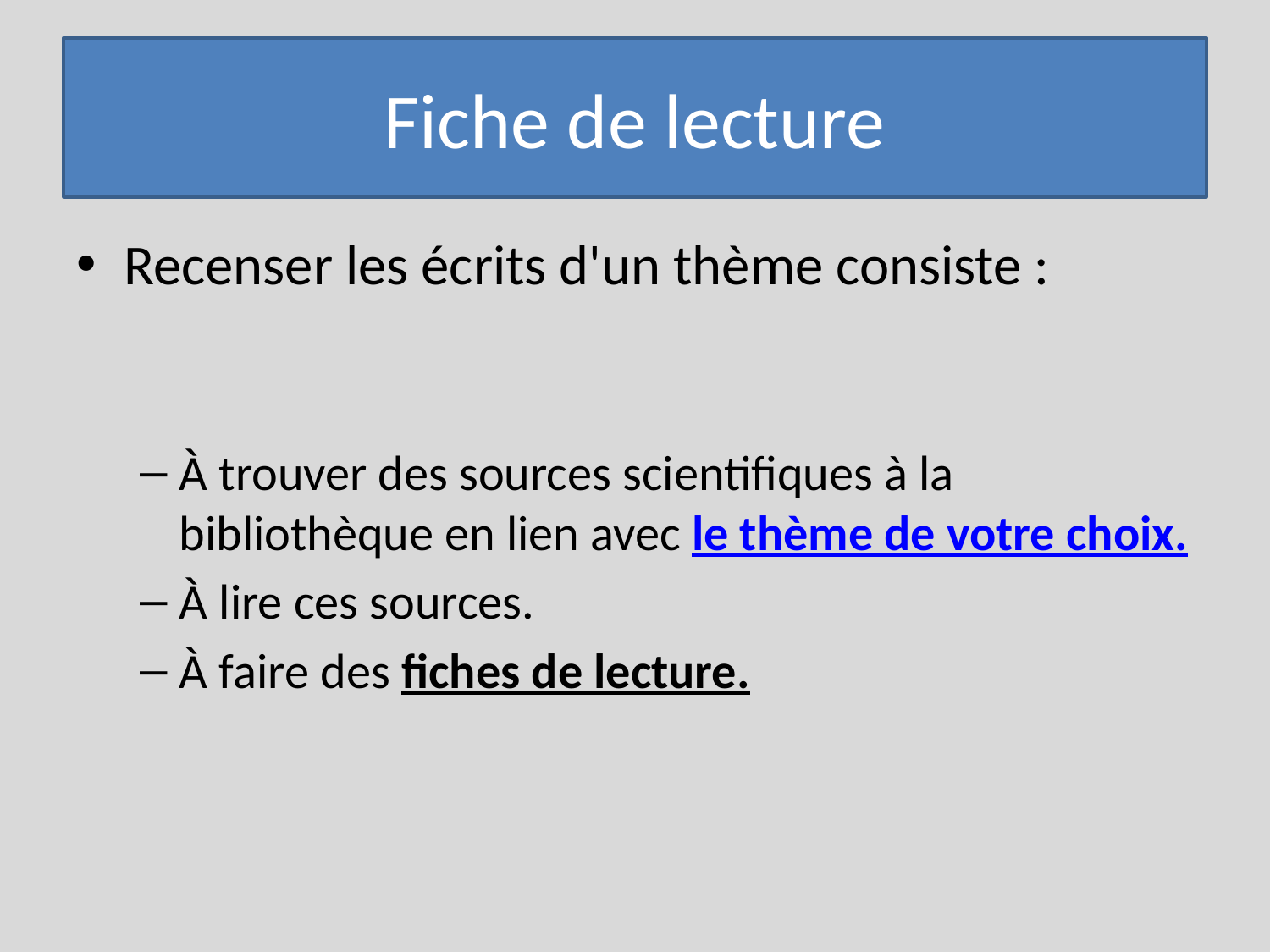

# Fiche de lecture
Recenser les écrits d'un thème consiste :
À trouver des sources scientifiques à la bibliothèque en lien avec le thème de votre choix.
À lire ces sources.
À faire des fiches de lecture.